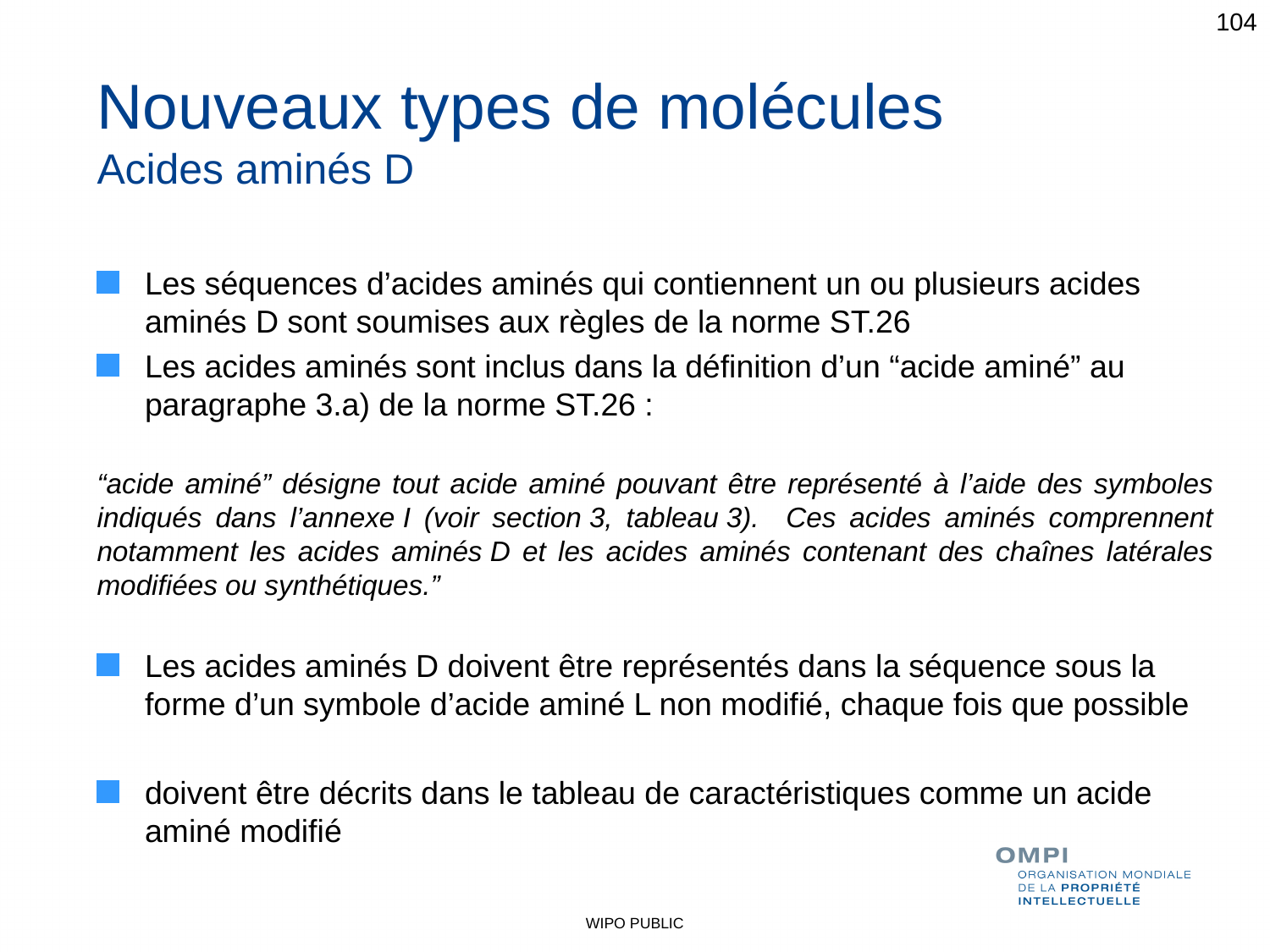

104
Nouveaux types de molécules
Acides aminés D
Les séquences d’acides aminés qui contiennent un ou plusieurs acides aminés D sont soumises aux règles de la norme ST.26
Les acides aminés sont inclus dans la définition d’un “acide aminé” au paragraphe 3.a) de la norme ST.26 :

“acide aminé” désigne tout acide aminé pouvant être représenté à l’aide des symboles indiqués dans l’annexe I (voir section 3, tableau 3).  Ces acides aminés comprennent notamment les acides aminés D et les acides aminés contenant des chaînes latérales modifiées ou synthétiques.”

Les acides aminés D doivent être représentés dans la séquence sous la forme d’un symbole d’acide aminé L non modifié, chaque fois que possible

doivent être décrits dans le tableau de caractéristiques comme un acide aminé modifié